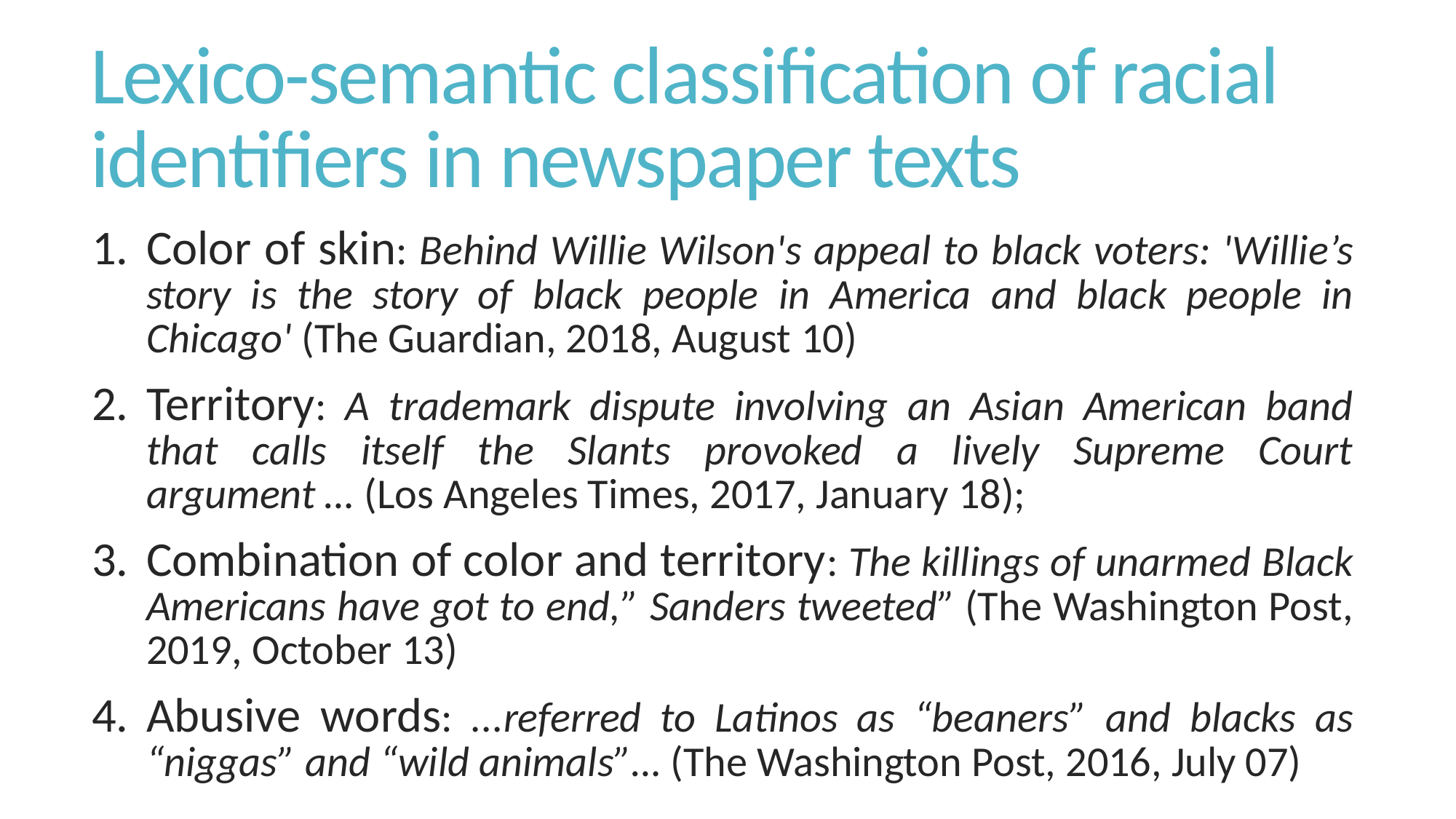

# Lexico-semantic classification of racial identifiers in newspaper texts
Color of skin: Behind Willie Wilson's appeal to black voters: 'Willie’s story is the story of black people in America and black people in Chicago' (The Guardian, 2018, August 10)
Territory: A trademark dispute involving an Asian American band that calls itself the Slants provoked a lively Supreme Court argument … (Los Angeles Times, 2017, January 18);
Combination of color and territory: The killings of unarmed Black Americans have got to end,” Sanders tweeted” (The Washington Post, 2019, October 13)
Abusive words: ...referred to Latinos as “beaners” and blacks as “niggas” and “wild animals”… (The Washington Post, 2016, July 07)